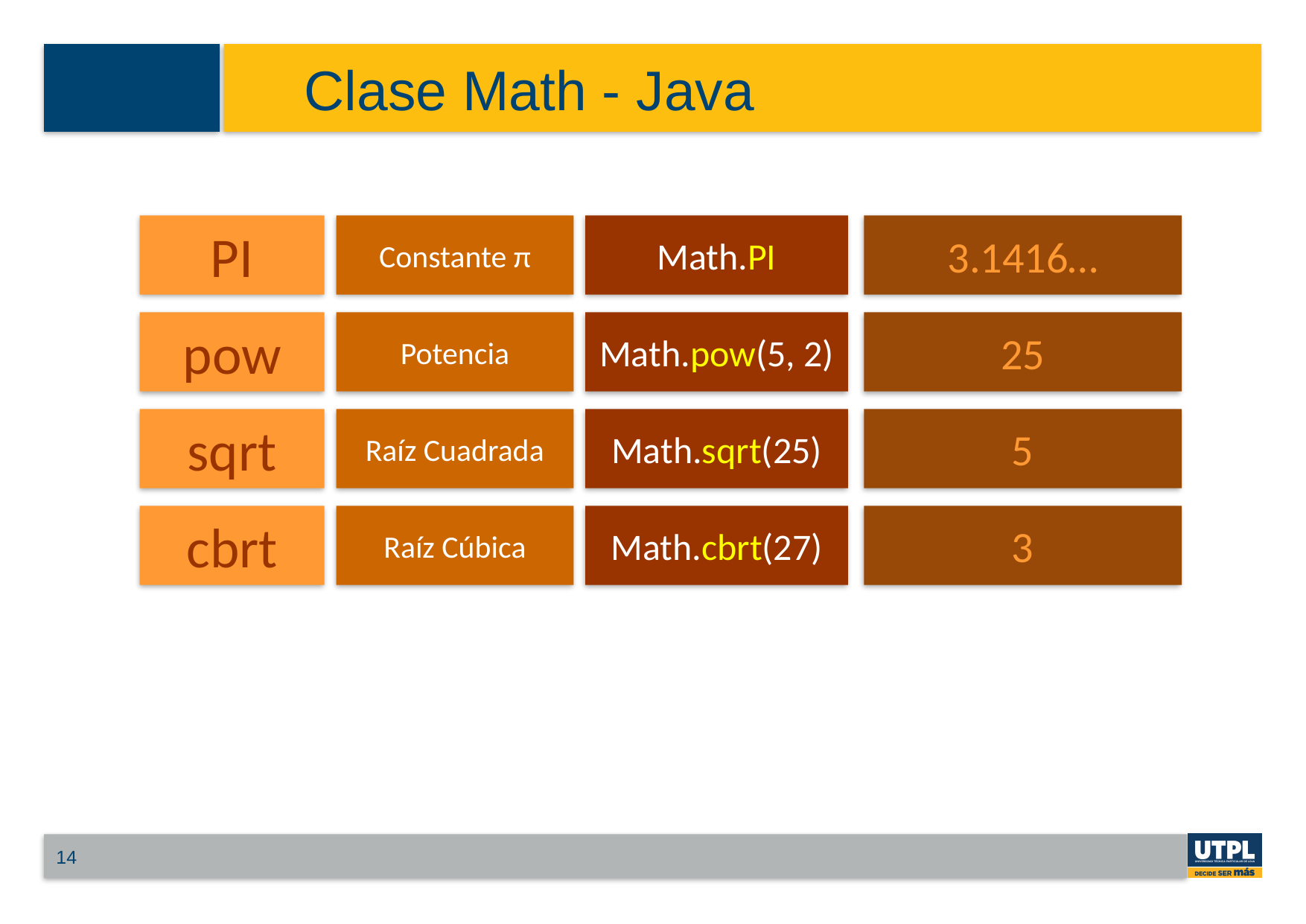

# Clase Math - Java
PI
Constante π
Math.PI
3.1416…
pow
Potencia
Math.pow(5, 2)
25
sqrt
Raíz Cuadrada
Math.sqrt(25)
5
cbrt
Raíz Cúbica
Math.cbrt(27)
3
14